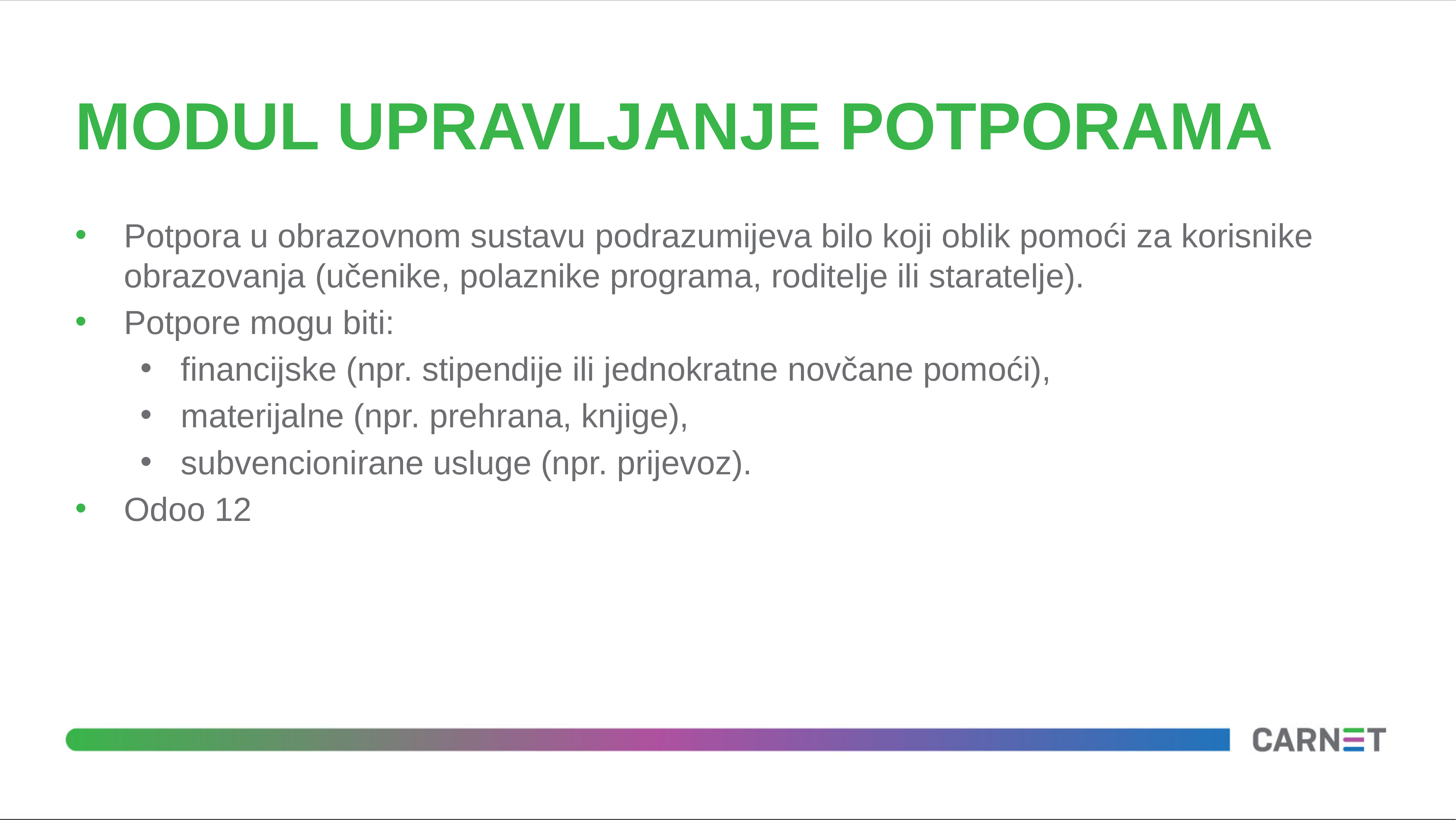

# MODUL UPRAVLJANJE POTPORAMA

Potpora u obrazovnom sustavu podrazumijeva bilo koji oblik pomoći za korisnike obrazovanja (učenike, polaznike programa, roditelje ili staratelje).
Potpore mogu biti:
financijske (npr. stipendije ili jednokratne novčane pomoći),
materijalne (npr. prehrana, knjige),
subvencionirane usluge (npr. prijevoz).
Odoo 12